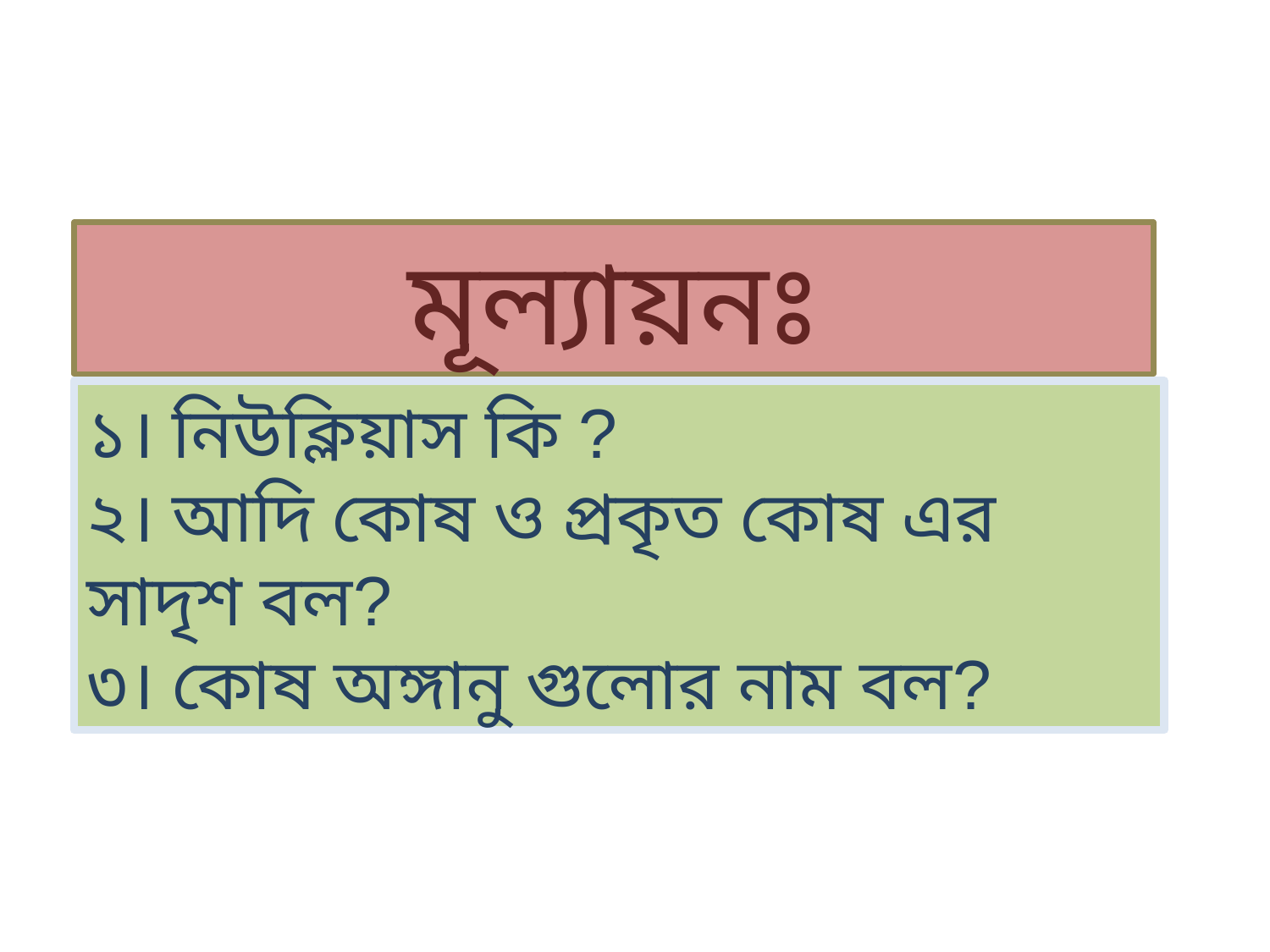

মূল্যায়নঃ
# ১। নিউক্লিয়াস কি ? ২। আদি কোষ ও প্রকৃত কোষ এর সাদৃশ বল? ৩। কোষ অঙ্গানু গুলোর নাম বল?